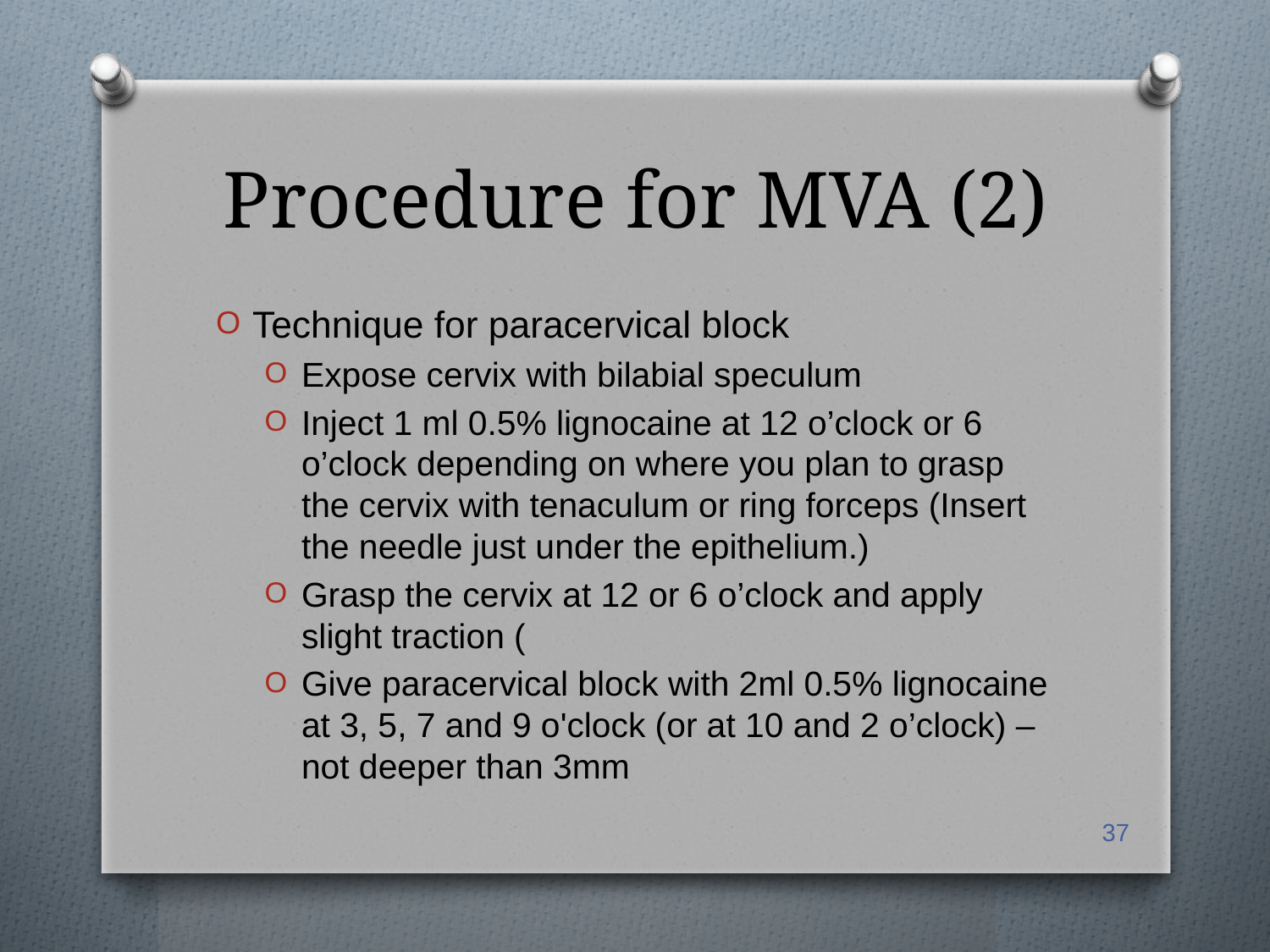

# Procedure for MVA (2)
Technique for paracervical block
Expose cervix with bilabial speculum
Inject 1 ml 0.5% lignocaine at 12 o’clock or 6 o’clock depending on where you plan to grasp the cervix with tenaculum or ring forceps (Insert the needle just under the epithelium.)
Grasp the cervix at 12 or 6 o’clock and apply slight traction (
Give paracervical block with 2ml 0.5% lignocaine at 3, 5, 7 and 9 o'clock (or at 10 and 2 o’clock) – not deeper than 3mm
37